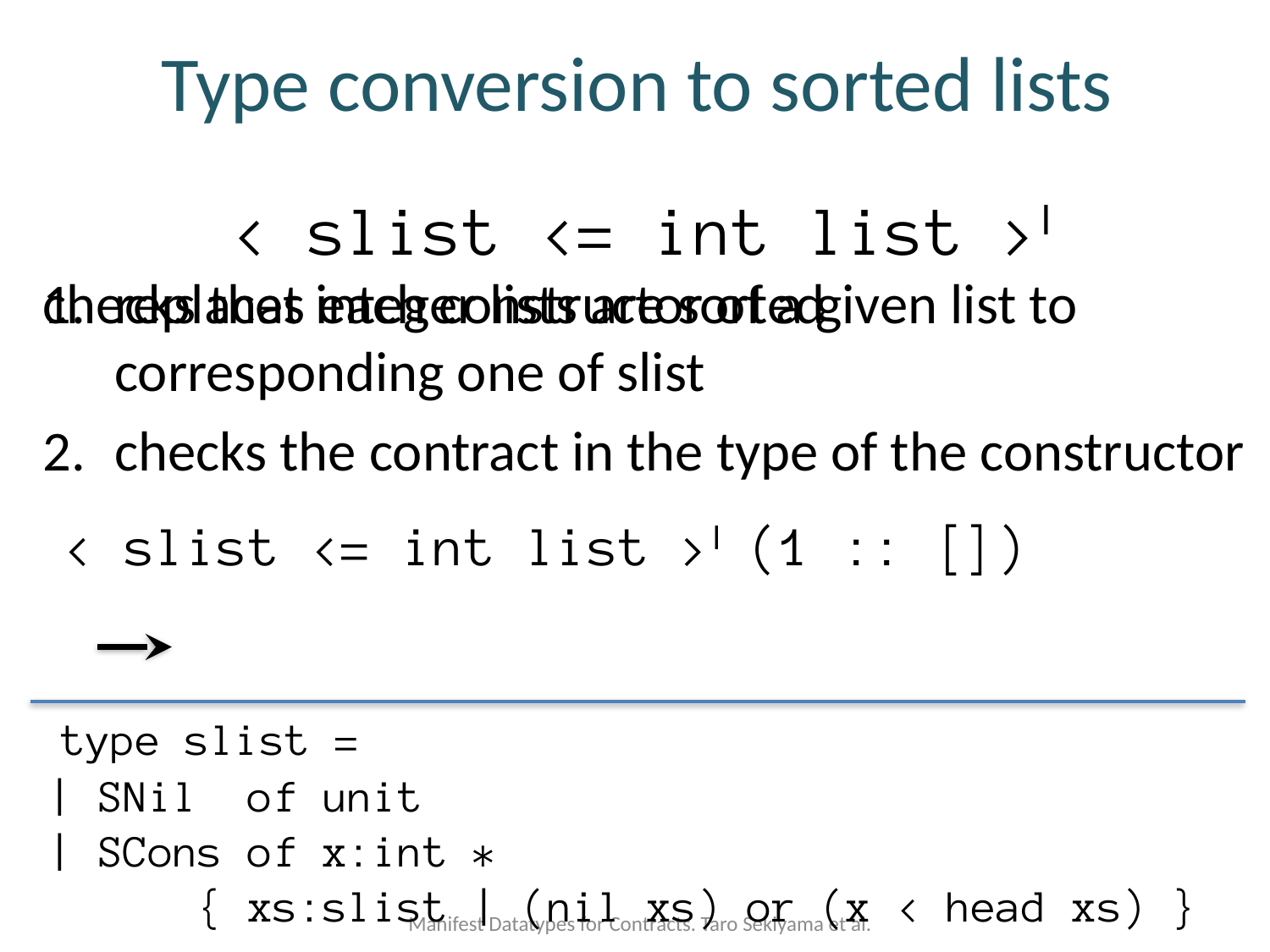

# Type conversion to sorted lists
≈
< slist <= int list >l
replaces each constructor of a given list to corresponding one of slist
checks the contract in the type of the constructor
checks that integer lists are sorted
< slist <= int list >l (1 :: [])
 type slist =
| SNil  of unit
| SCons of x:int *
      { xs:slist | (nil xs) or (x < head xs) }
Manifest Datatypes for Contracts. Taro Sekiyama et al.
22